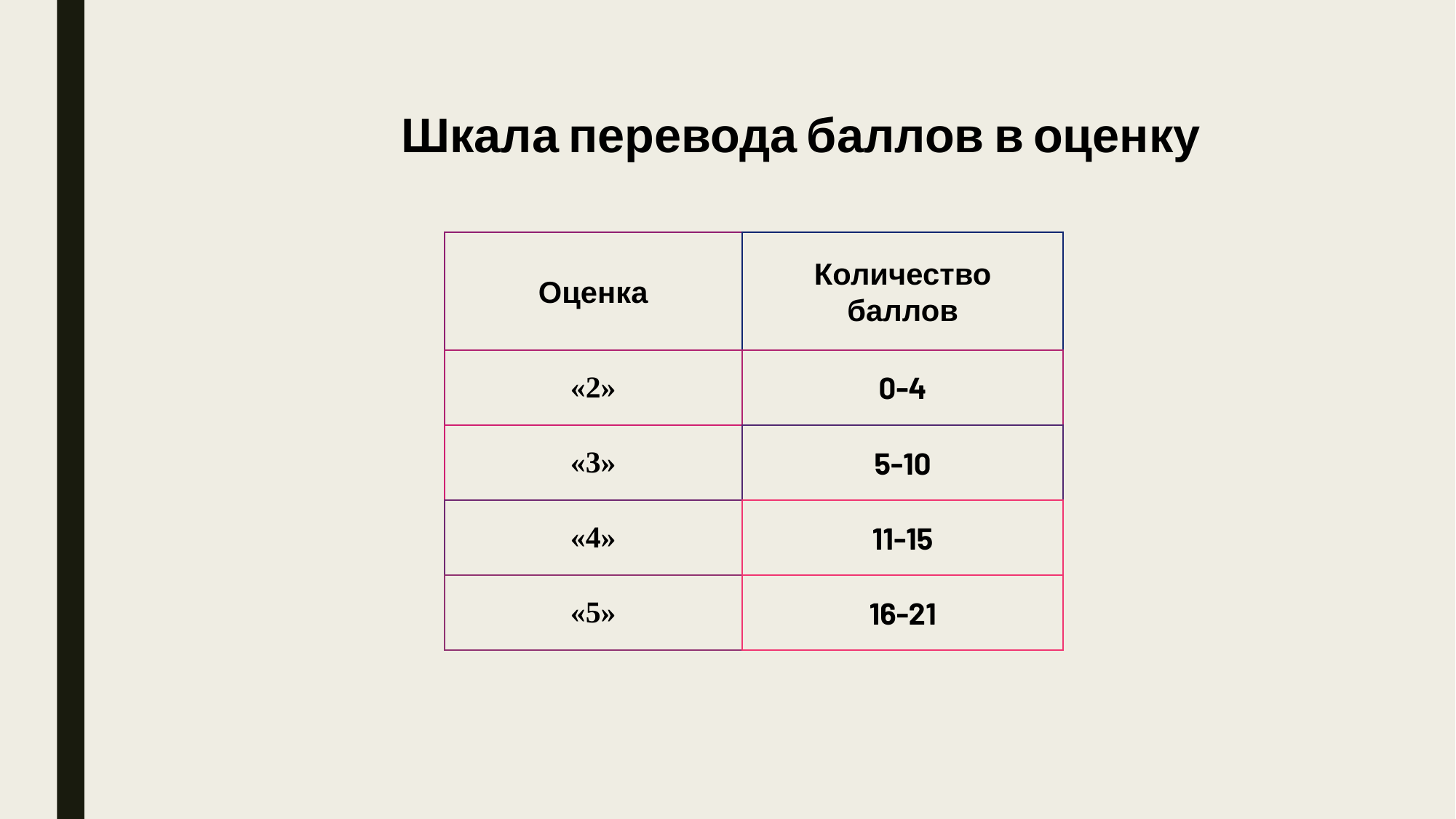

Шкала перевода баллов в оценку

| Оценка | Количество баллов |
| --- | --- |
| «2» | 0-4 |
| «3» | 5-10 |
| «4» | 11-15 |
| «5» | 16-21 |